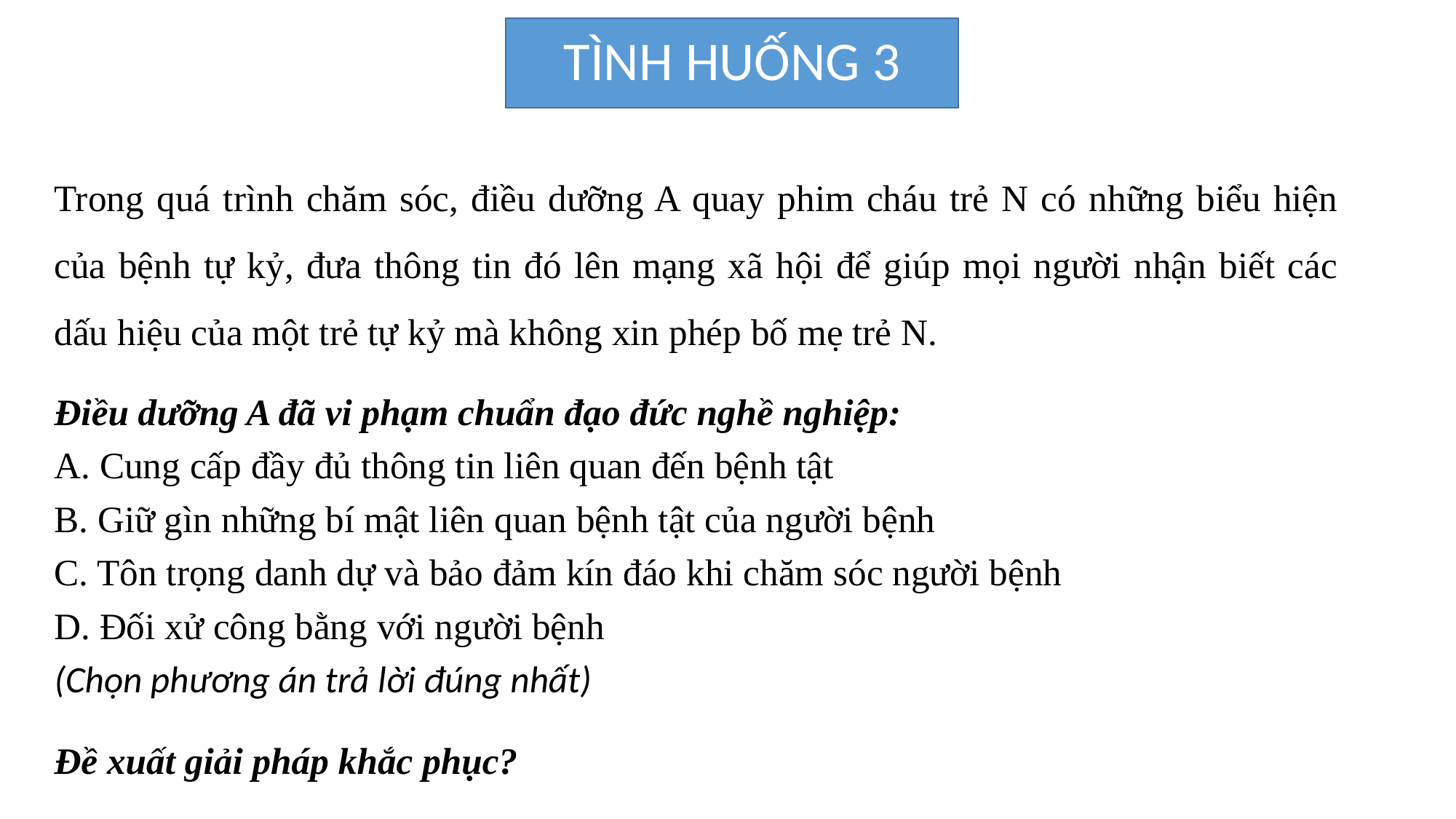

# TÌNH HUỐNG 3
Trong quá trình chăm sóc, điều dưỡng A quay phim cháu trẻ N có những biểu hiện của bệnh tự kỷ, đưa thông tin đó lên mạng xã hội để giúp mọi người nhận biết các dấu hiệu của một trẻ tự kỷ mà không xin phép bố mẹ trẻ N.
Điều dưỡng A đã vi phạm chuẩn đạo đức nghề nghiệp:
A. Cung cấp đầy đủ thông tin liên quan đến bệnh tật
B. Giữ gìn những bí mật liên quan bệnh tật của người bệnh
C. Tôn trọng danh dự và bảo đảm kín đáo khi chăm sóc người bệnh
D. Đối xử công bằng với người bệnh
(Chọn phương án trả lời đúng nhất)
Đề xuất giải pháp khắc phục?